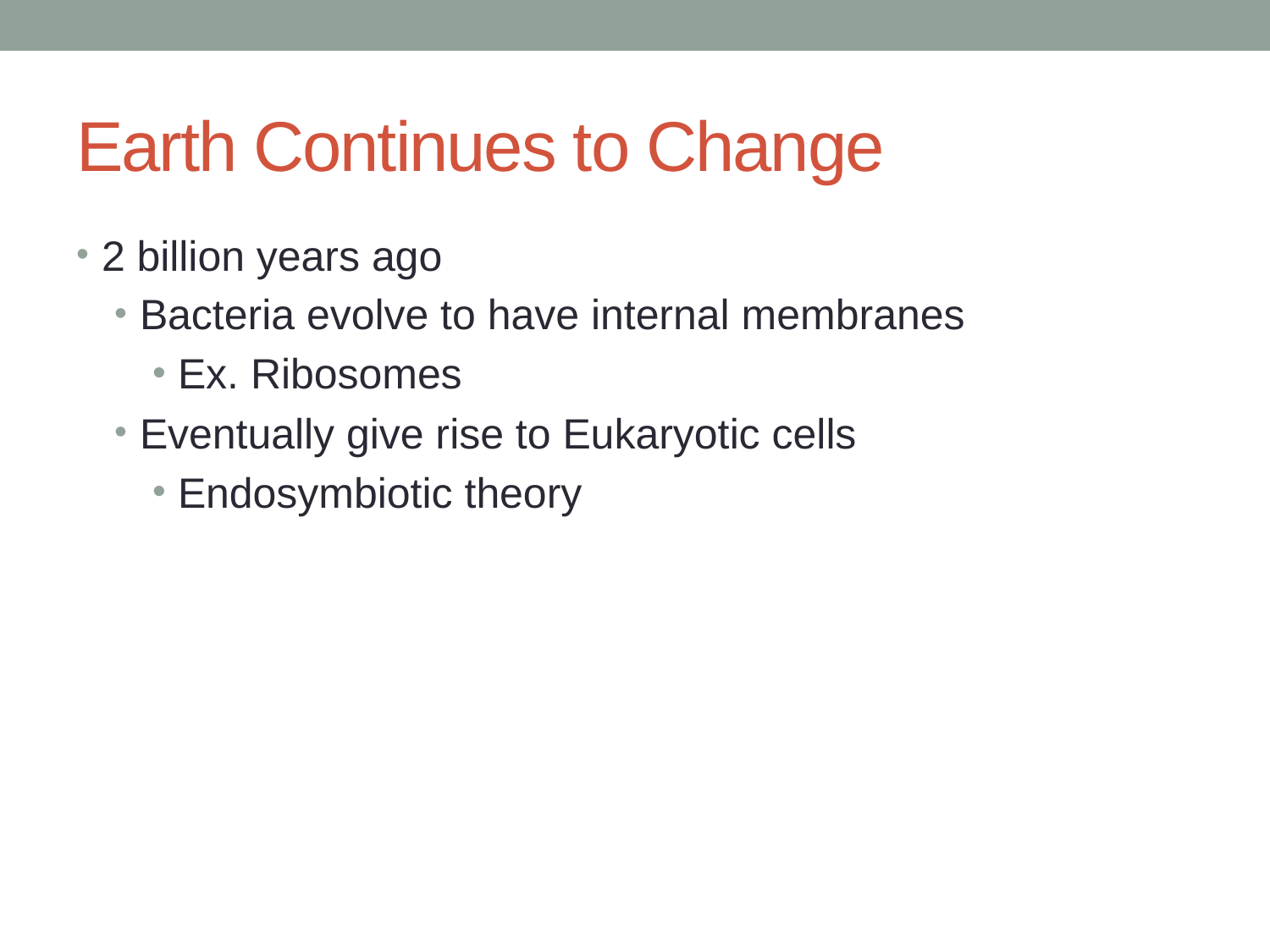

# Earth Continues to Change
2 billion years ago
Bacteria evolve to have internal membranes
Ex. Ribosomes
Eventually give rise to Eukaryotic cells
Endosymbiotic theory